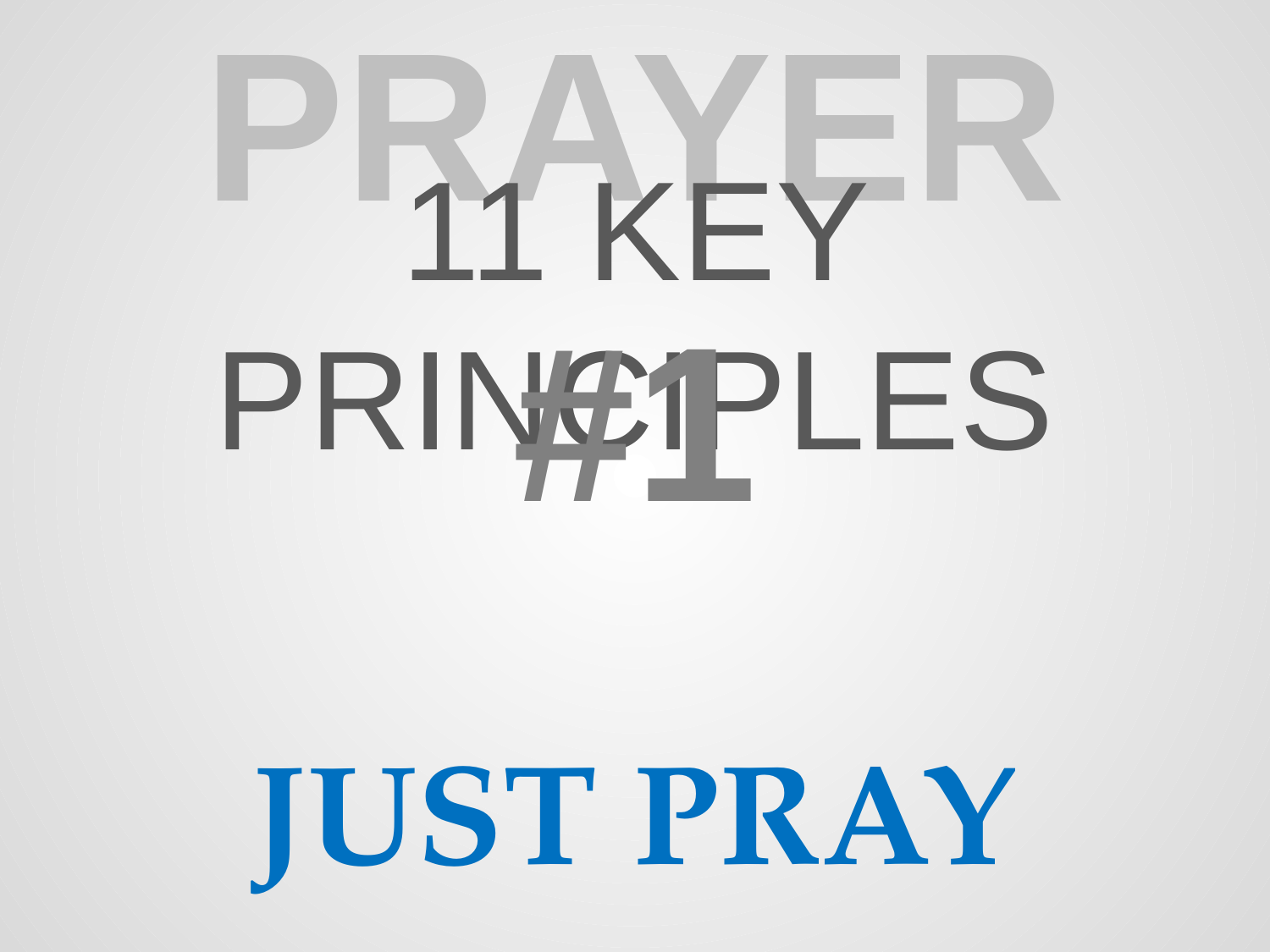

# PRAYER
11 KEY PRINCIPLES
#1
Just Pray